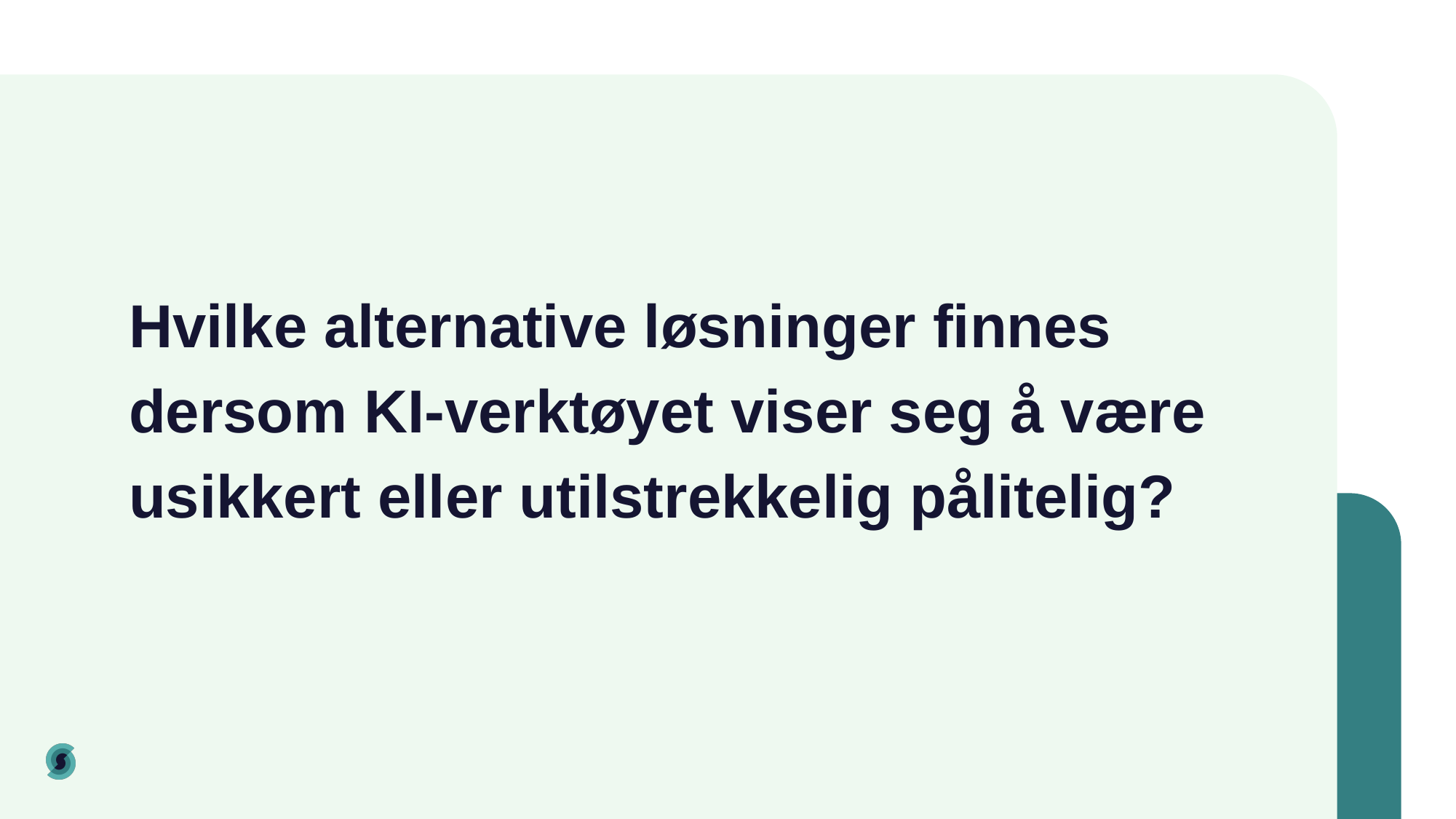

# Hvilke alternative løsninger finnes dersom KI-verktøyet viser seg å være usikkert eller utilstrekkelig pålitelig?